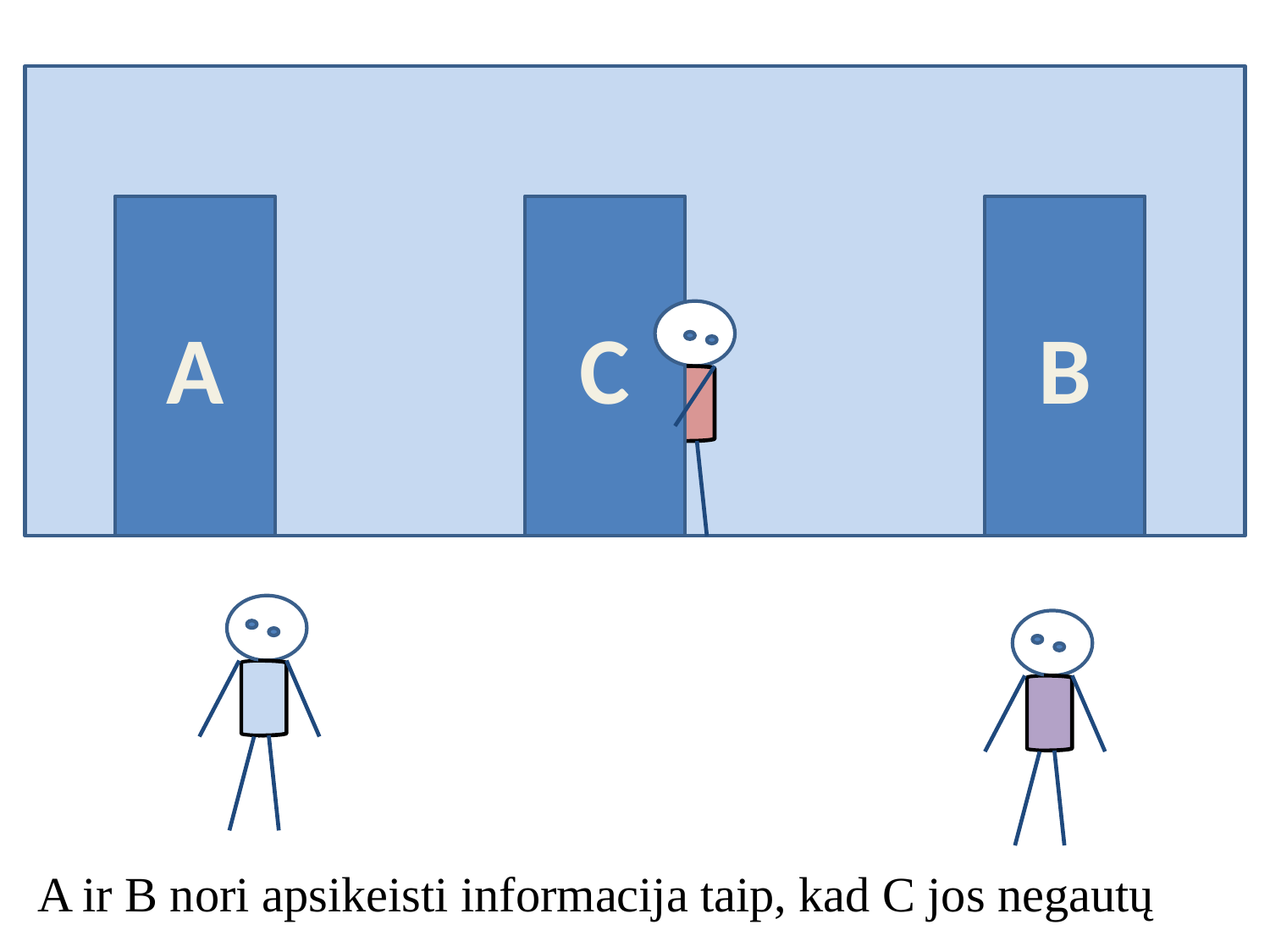

A
C
B

A ir B nori apsikeisti informacija taip, kad C jos negautų